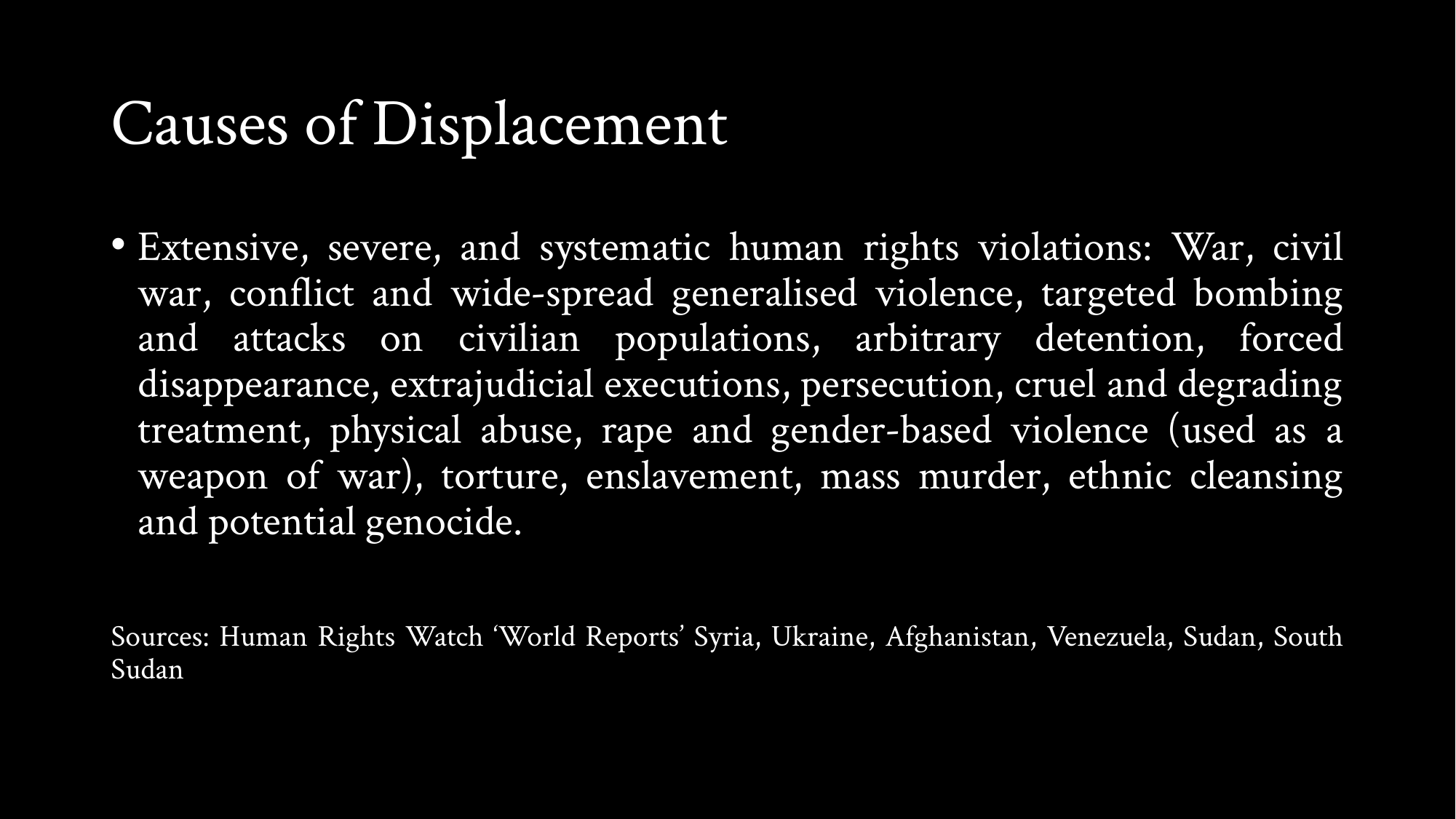

# Causes of Displacement
Extensive, severe, and systematic human rights violations: War, civil war, conflict and wide-spread generalised violence, targeted bombing and attacks on civilian populations, arbitrary detention, forced disappearance, extrajudicial executions, persecution, cruel and degrading treatment, physical abuse, rape and gender-based violence (used as a weapon of war), torture, enslavement, mass murder, ethnic cleansing and potential genocide.

Sources: Human Rights Watch ‘World Reports’ Syria, Ukraine, Afghanistan, Venezuela, Sudan, South Sudan